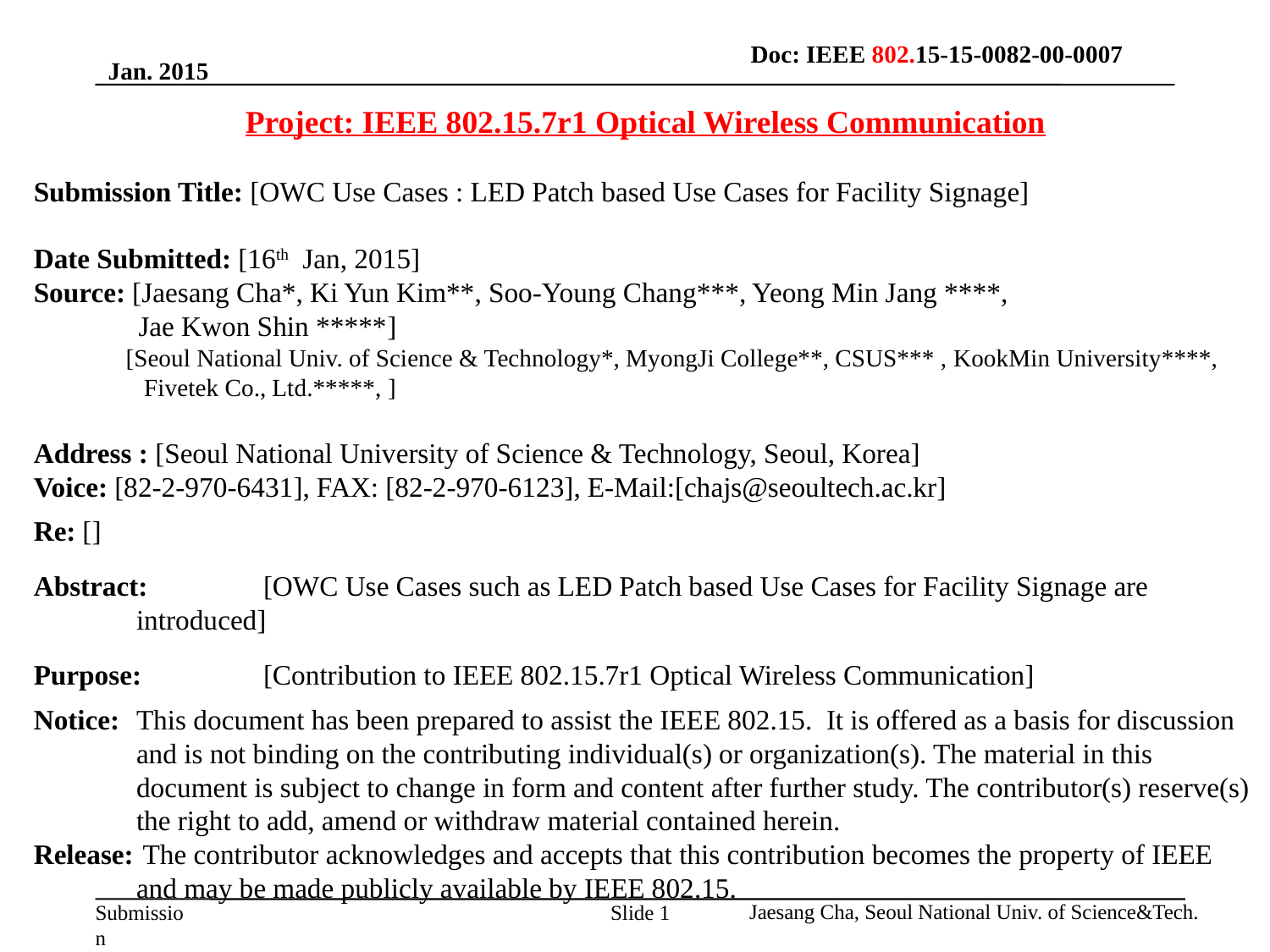

Doc: IEEE 802.15-15-0082-00-0007

Jan. 2015

Project: IEEE 802.15.7r1 Optical Wireless Communication

Submission Title: [OWC Use Cases : LED Patch based Use Cases for Facility Signage]

Date Submitted: [16th  Jan, 2015]
Source: [Jaesang Cha*, Ki Yun Kim**, Soo-Young Chang***, Yeong Min Jang ****,
               Jae Kwon Shin *****]
               [Seoul National Univ. of Science & Technology*, MyongJi College**, CSUS*** , KookMin University****,
                  Fivetek Co., Ltd.*****, ]

Address : [Seoul National University of Science & Technology, Seoul, Korea]
Voice: [82-2-970-6431], FAX: [82-2-970-6123], E-Mail:[chajs@seoultech.ac.kr]
Re: []
Abstract:	[OWC Use Cases such as LED Patch based Use Cases for Facility Signage are introduced]
Purpose:	[Contribution to IEEE 802.15.7r1 Optical Wireless Communication]
Notice:	This document has been prepared to assist the IEEE 802.15.  It is offered as a basis for discussion and is not binding on the contributing individual(s) or organization(s). The material in this document is subject to change in form and content after further study. The contributor(s) reserve(s) the right to add, amend or withdraw material contained herein.
Release:	 The contributor acknowledges and accepts that this contribution becomes the property of IEEE and may be made publicly available by IEEE 802.15.
Jaesang Cha, Seoul National Univ. of Science&Tech.
Slide 1